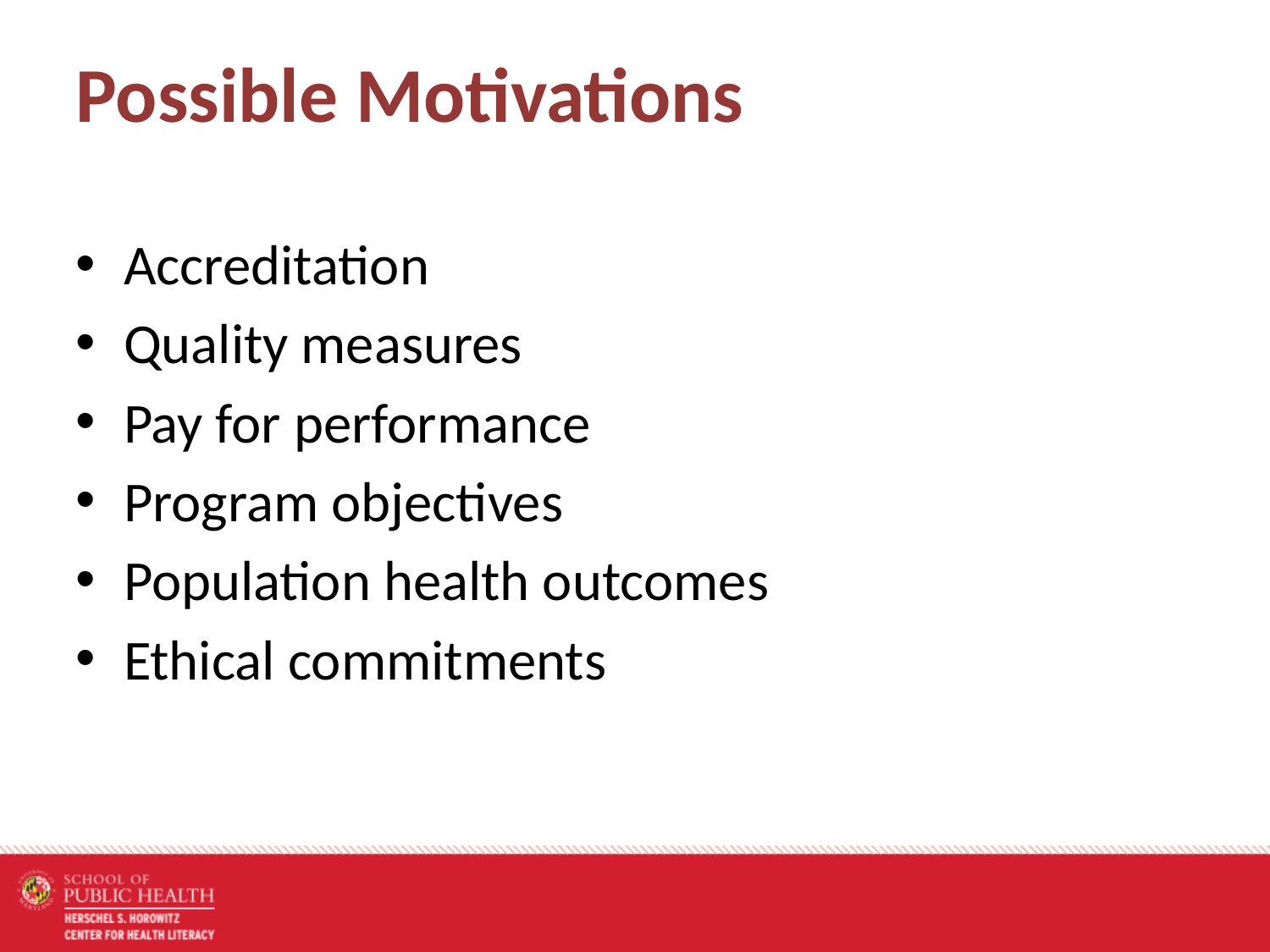

# Possible Motivations
Accreditation
Quality measures
Pay for performance
Program objectives
Population health outcomes
Ethical commitments